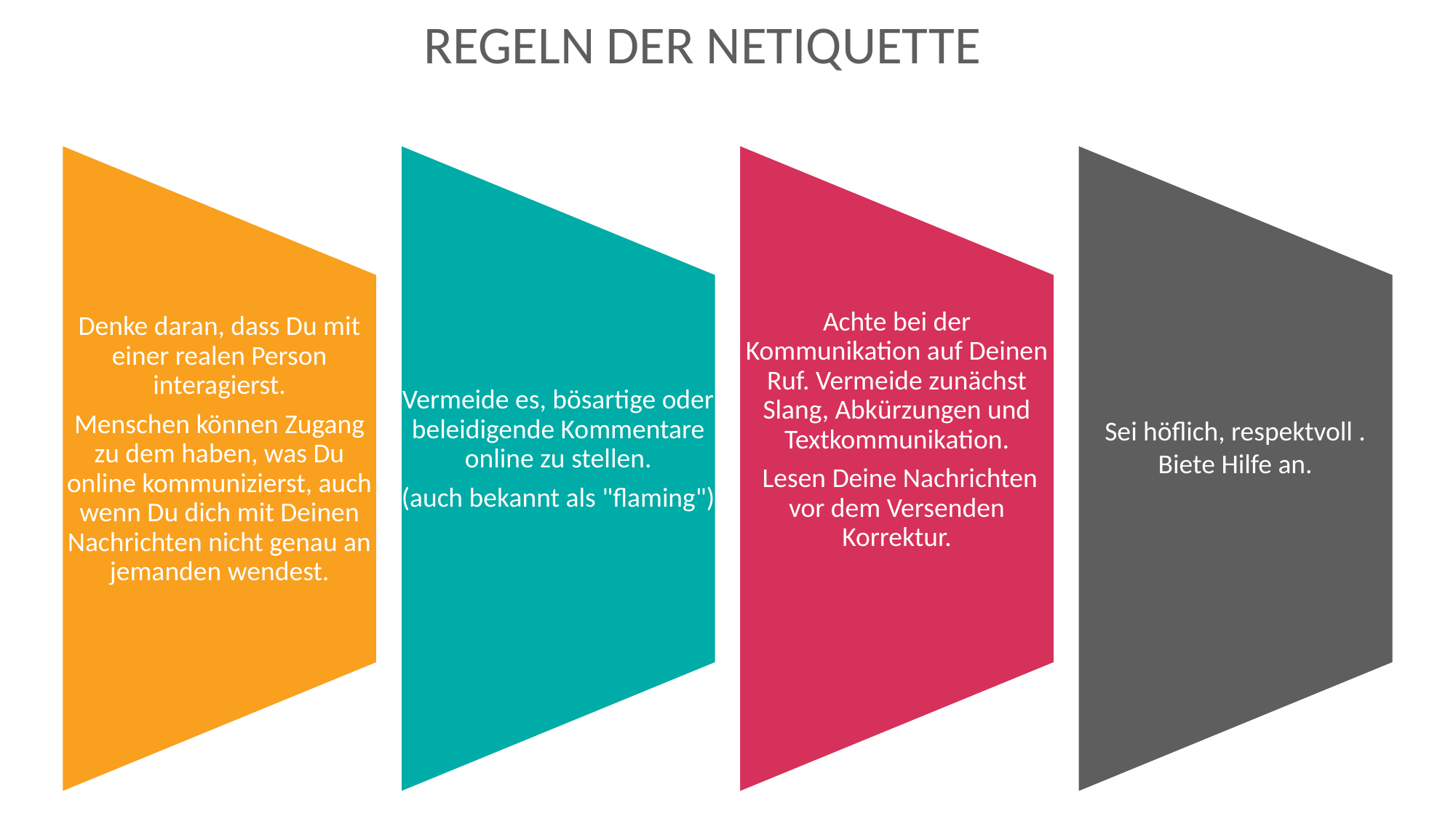

REGELN DER NETIQUETTE
Denke daran, dass Du mit einer realen Person interagierst.
Menschen können Zugang zu dem haben, was Du online kommunizierst, auch wenn Du dich mit Deinen Nachrichten nicht genau an jemanden wendest.

Vermeide es, bösartige oder beleidigende Kommentare online zu stellen.
(auch bekannt als "flaming")

Achte bei der Kommunikation auf Deinen Ruf. Vermeide zunächst Slang, Abkürzungen und Textkommunikation.
 Lesen Deine Nachrichten vor dem Versenden Korrektur.

Sei höflich, respektvoll .
Biete Hilfe an.